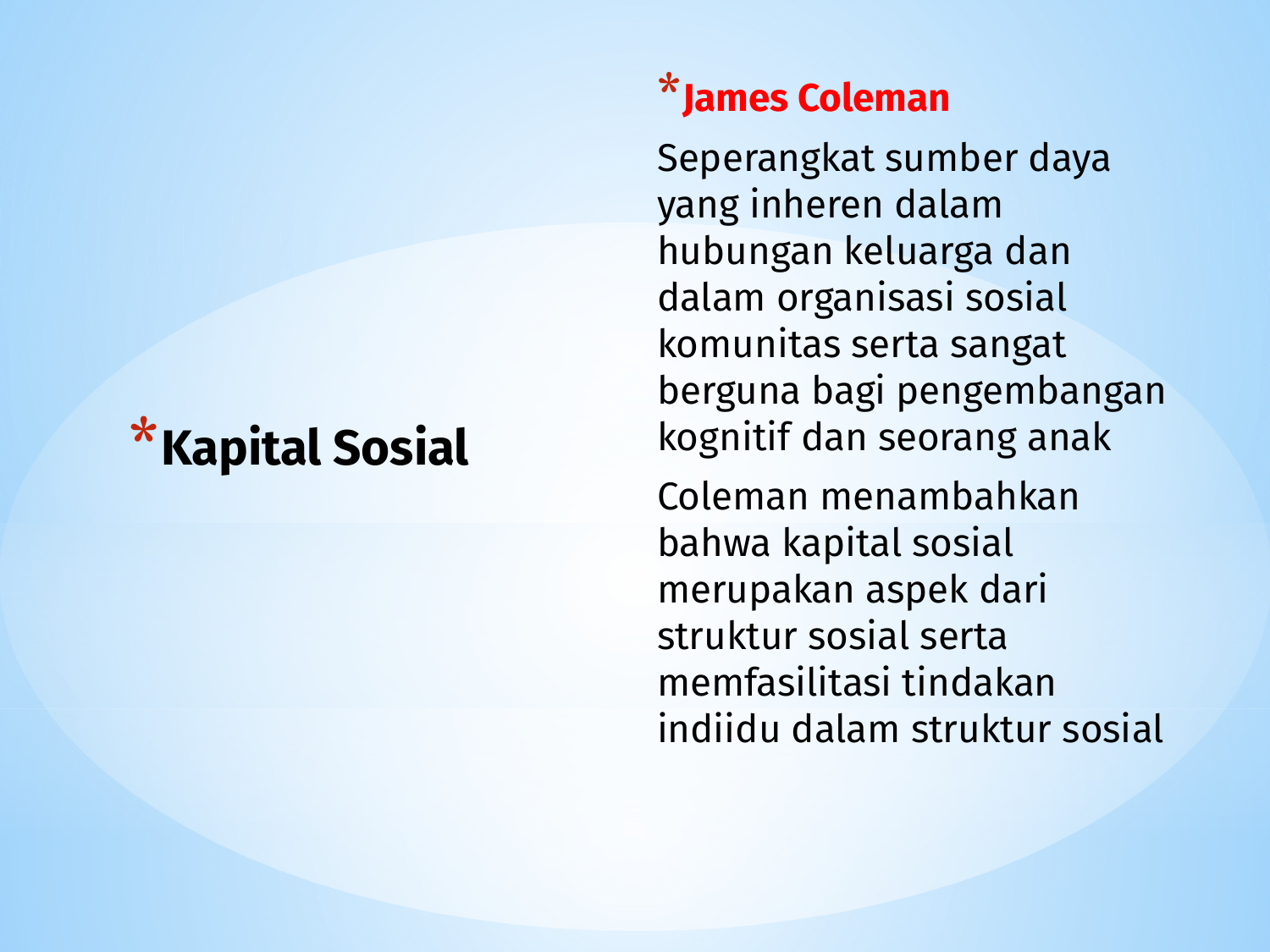

James Coleman
Seperangkat sumber daya yang inheren dalam hubungan keluarga dan dalam organisasi sosial komunitas serta sangat berguna bagi pengembangan kognitif dan seorang anak
Coleman menambahkan bahwa kapital sosial merupakan aspek dari struktur sosial serta memfasilitasi tindakan indiidu dalam struktur sosial

# Kapital Sosial